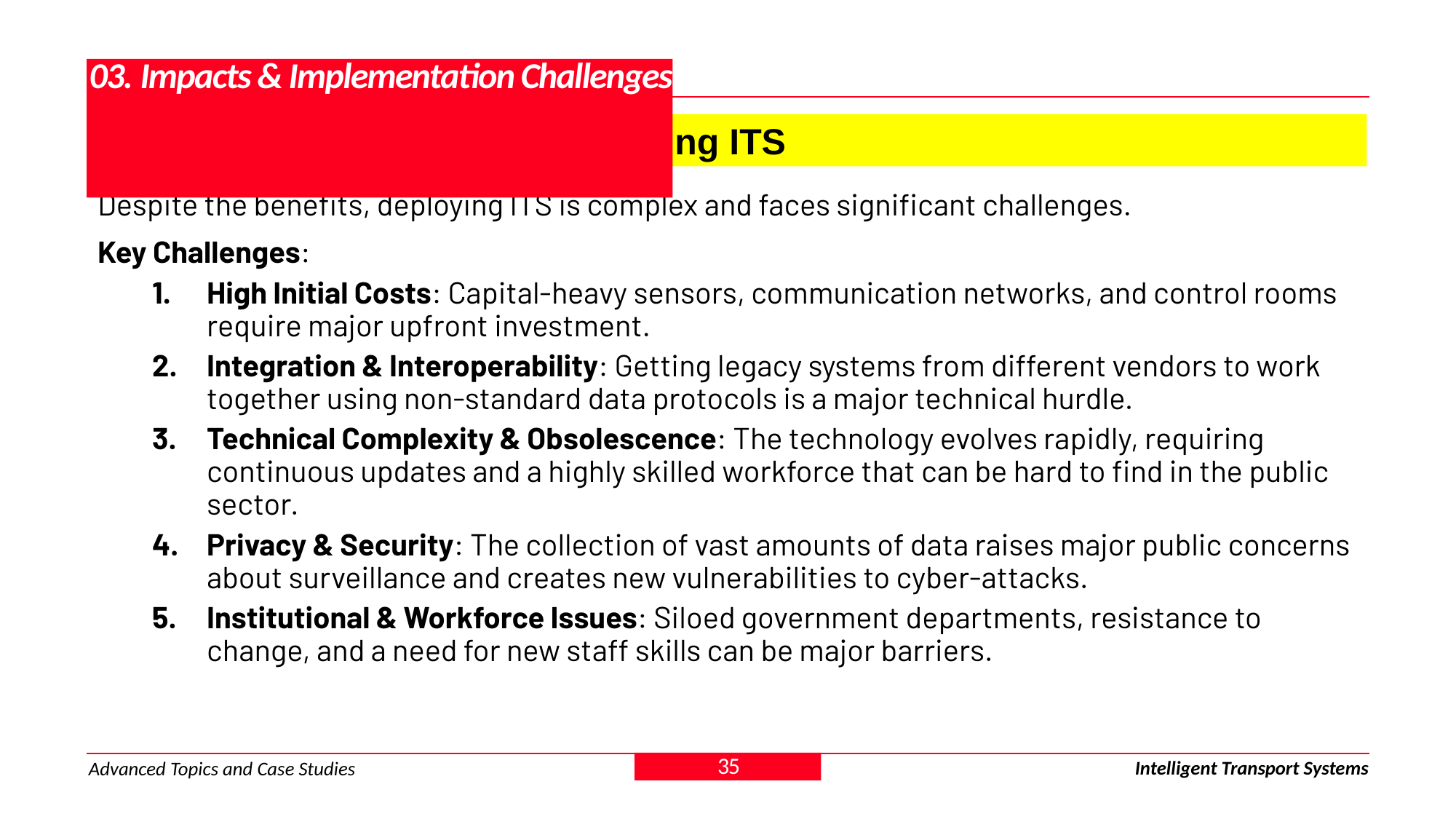

# 03. Impacts & Implementation Challenges
3.3. The Challenges of Implementing ITS
Despite the benefits, deploying ITS is complex and faces significant challenges.
Key Challenges:
High Initial Costs: Capital-heavy sensors, communication networks, and control rooms require major upfront investment.
Integration & Interoperability: Getting legacy systems from different vendors to work together using non-standard data protocols is a major technical hurdle.
Technical Complexity & Obsolescence: The technology evolves rapidly, requiring continuous updates and a highly skilled workforce that can be hard to find in the public sector.
Privacy & Security: The collection of vast amounts of data raises major public concerns about surveillance and creates new vulnerabilities to cyber-attacks.
Institutional & Workforce Issues: Siloed government departments, resistance to change, and a need for new staff skills can be major barriers.